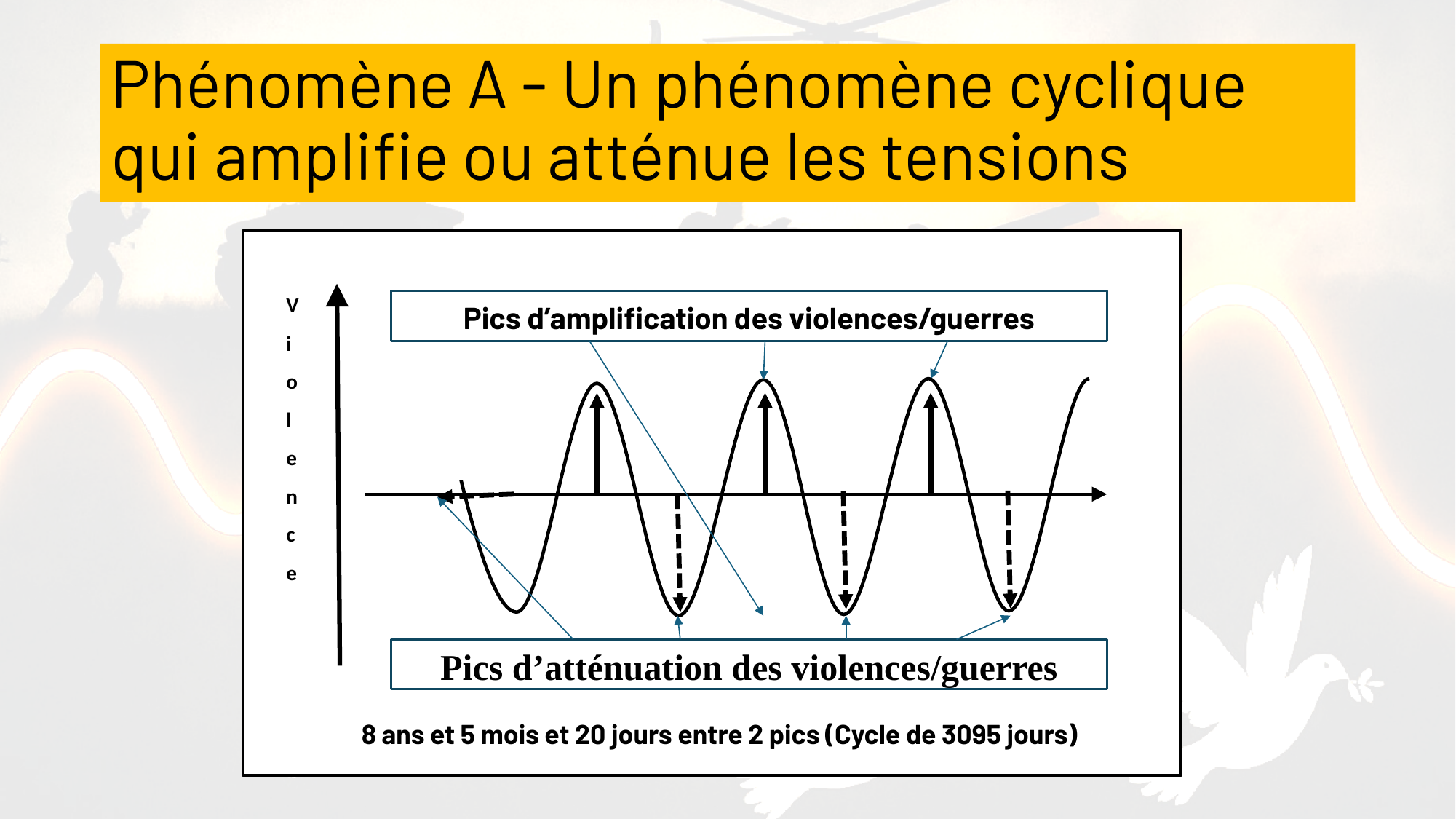

# Phénomène A - Un phénomène cyclique qui amplifie ou atténue les tensions

Violence
Pics d’amplification des violences/guerres

Pics d’atténuation des violences/guerres
8 ans et 5 mois et 20 jours entre 2 pics (Cycle de 3095 jours)